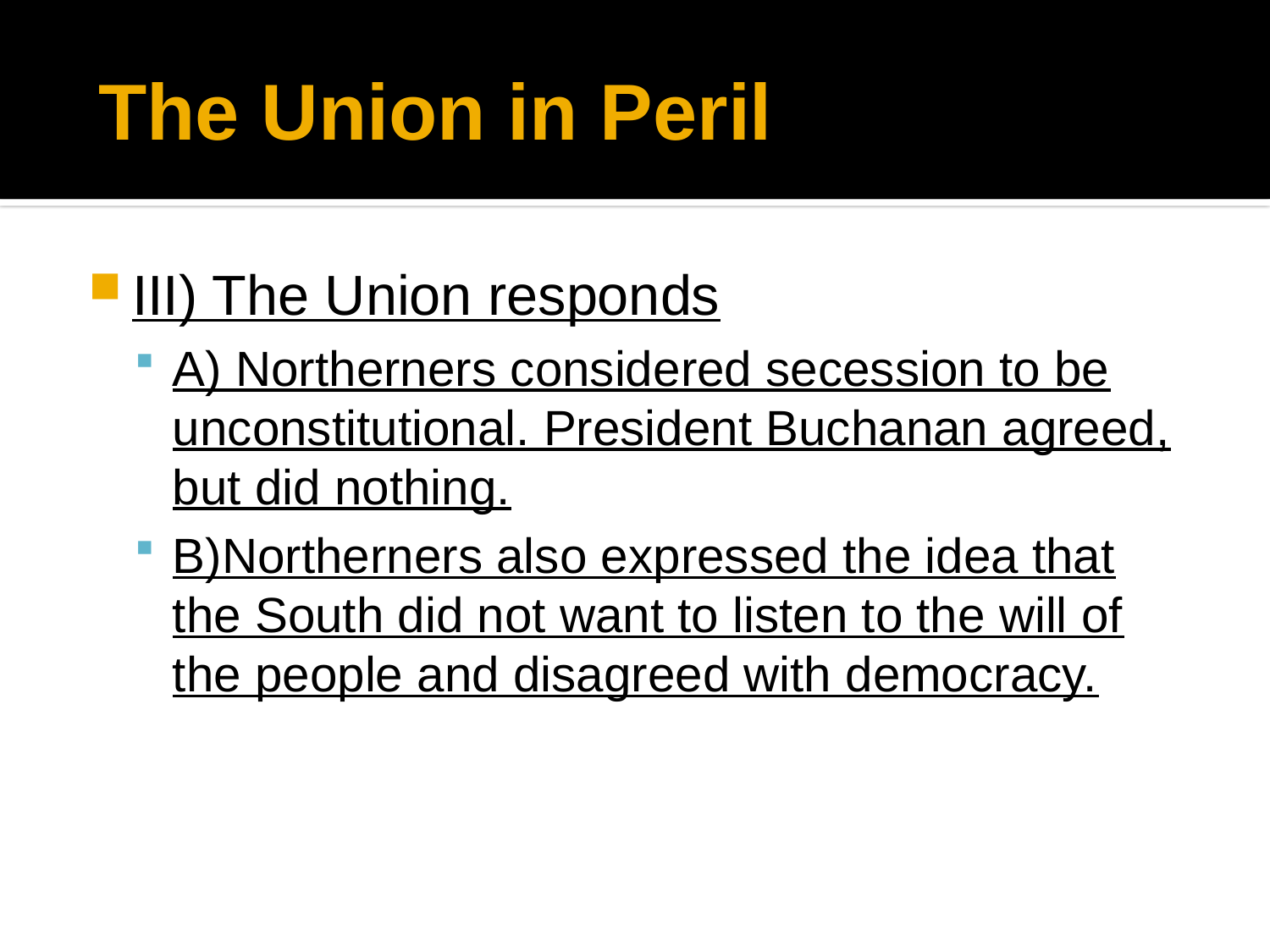

# The Union in Peril
III) The Union responds
A) Northerners considered secession to be unconstitutional. President Buchanan agreed, but did nothing.
B)Northerners also expressed the idea that the South did not want to listen to the will of the people and disagreed with democracy.